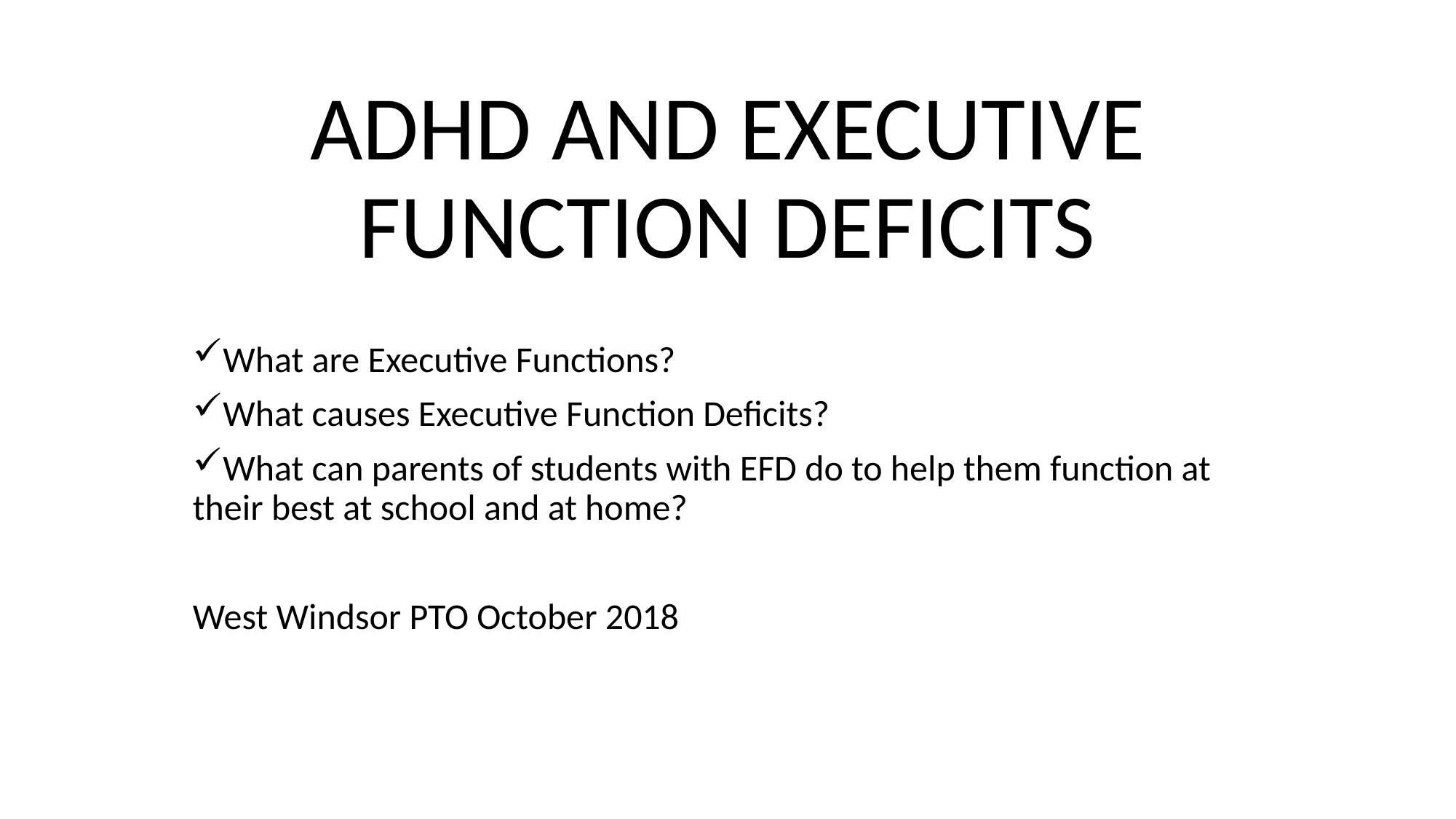

# ADHD AND EXECUTIVE FUNCTION DEFICITS
What are Executive Functions?
What causes Executive Function Deficits?
What can parents of students with EFD do to help them function at their best at school and at home?

West Windsor PTO October 2018